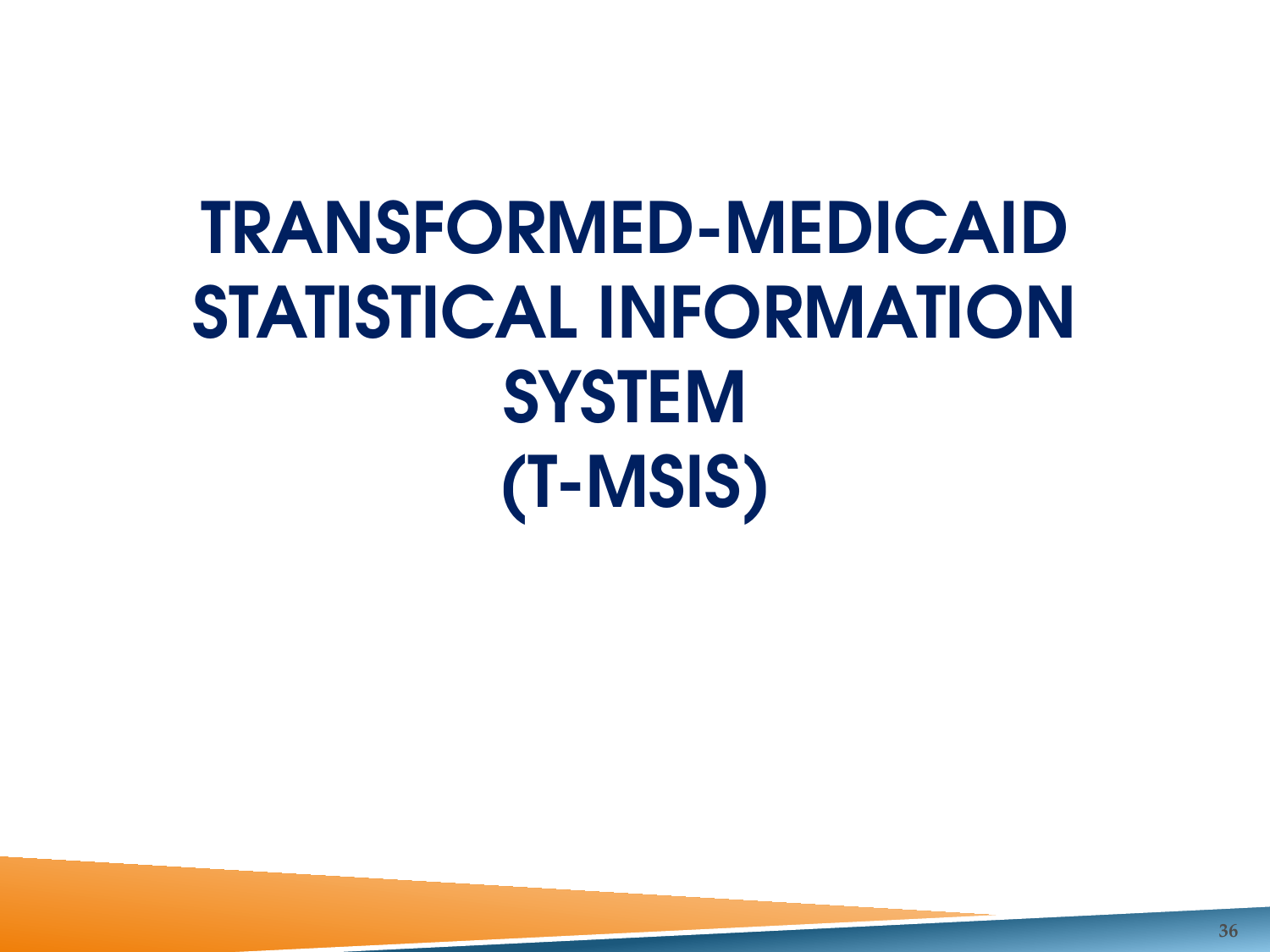

# Transformed-Medicaid Statistical Information System (T-MSIS)
36